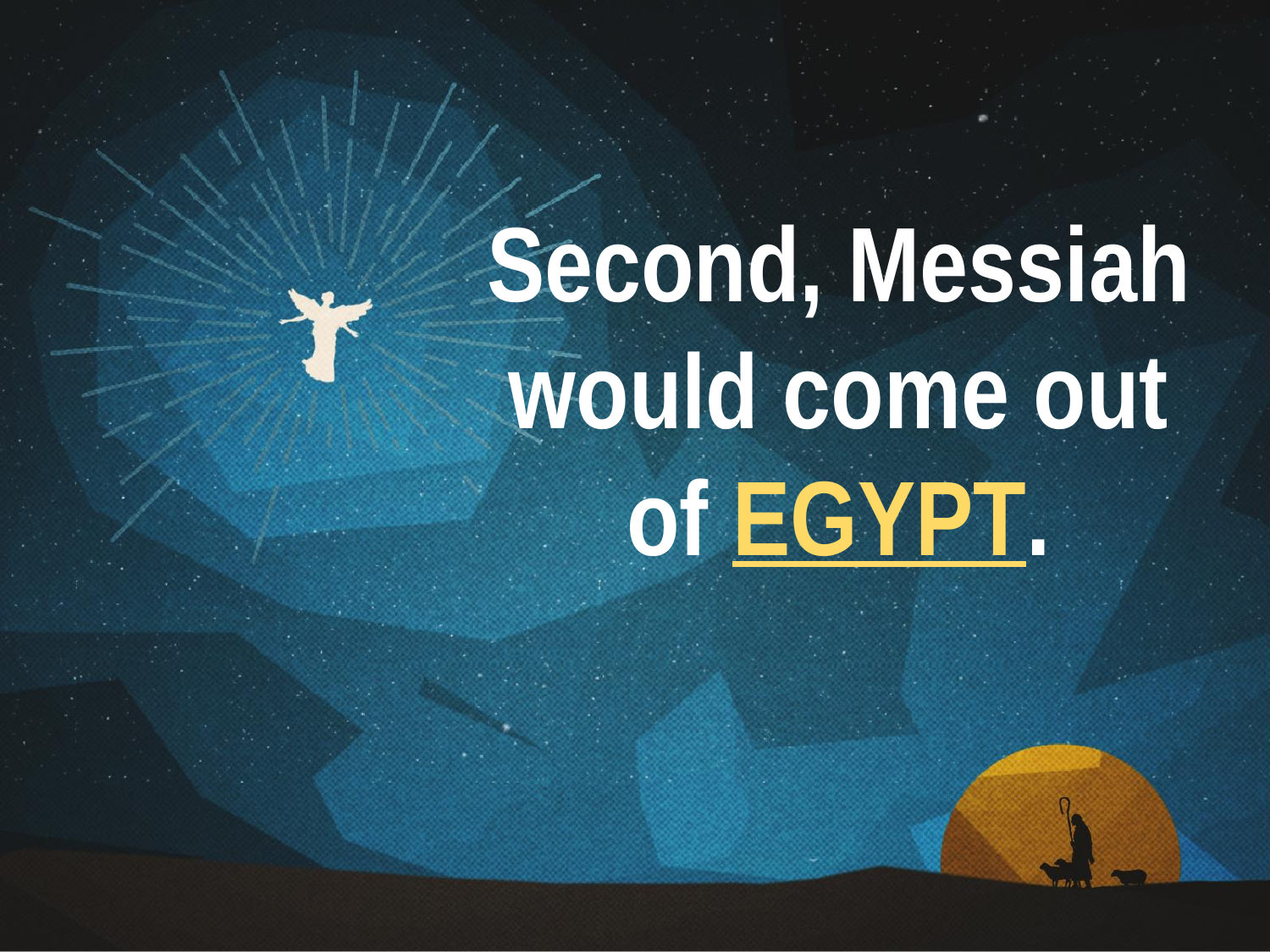

Second, Messiah would come out of EGYPT.